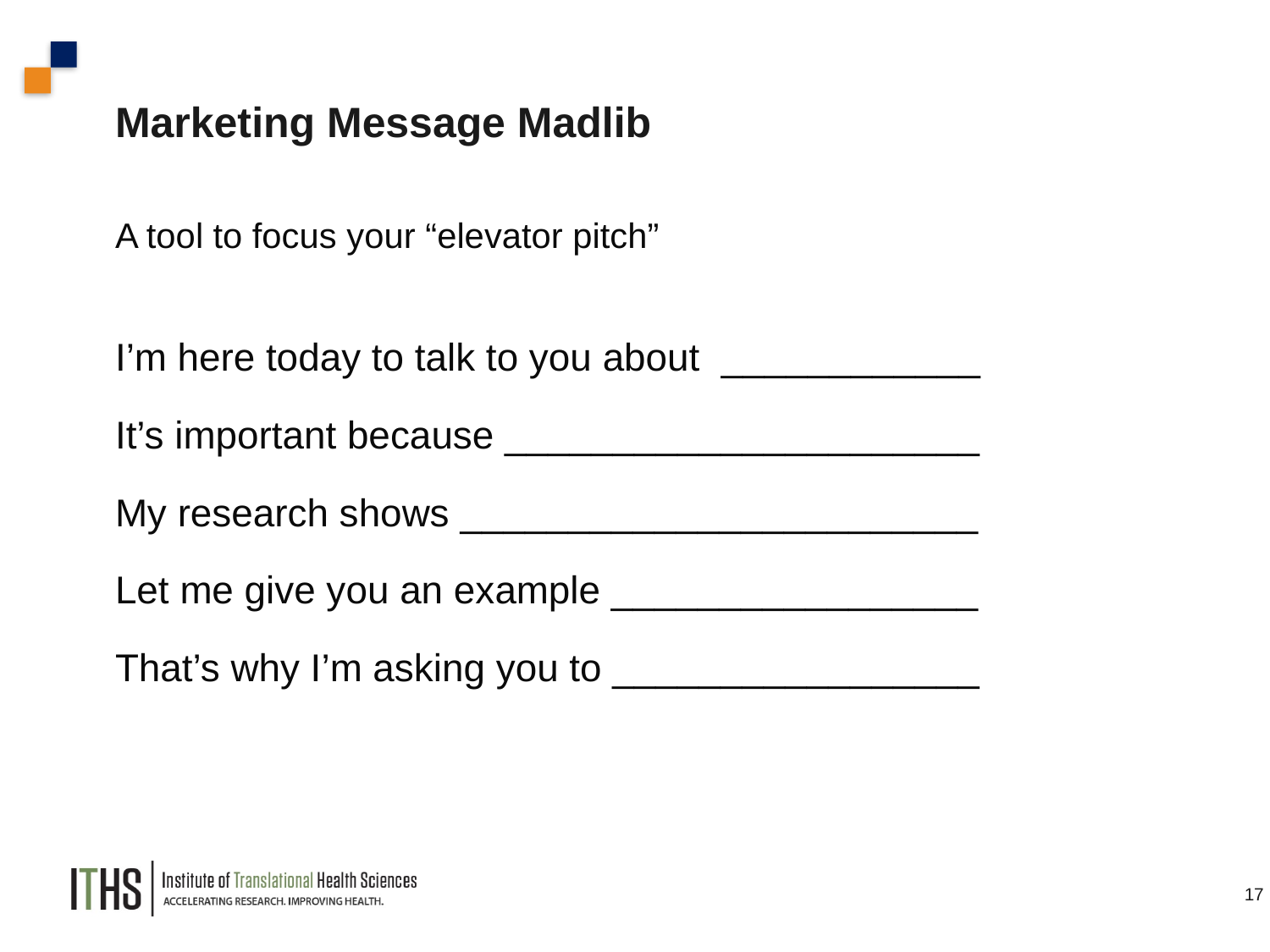

Marketing Message Madlib
A tool to focus your “elevator pitch”
I’m here today to talk to you about  ____________
It’s important because ______________________
My research shows ________________________
Let me give you an example _________________
That’s why I’m asking you to _________________